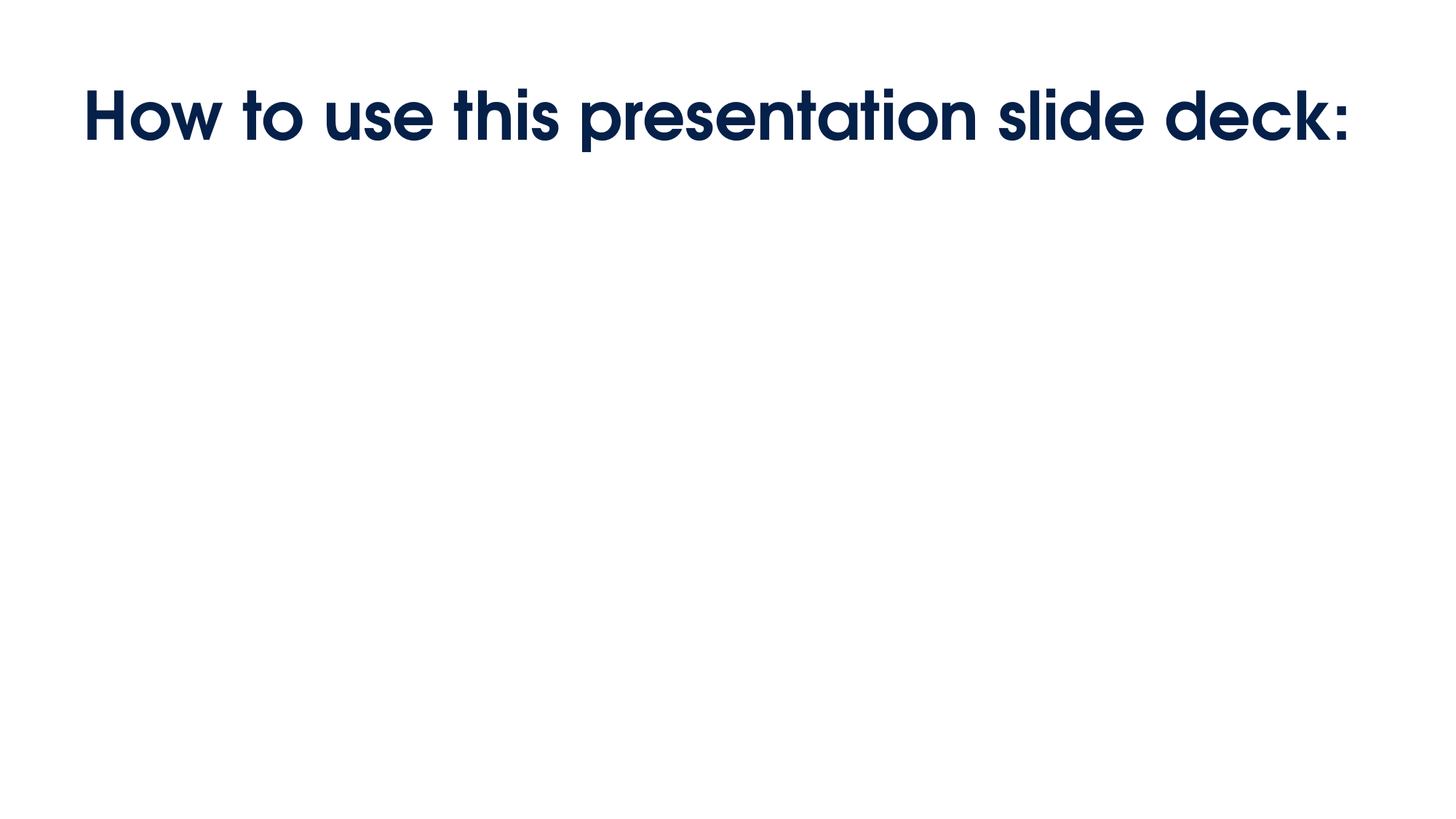

# How to use this presentation slide deck:
This is a slide deck on Local School Wellness Policy (LSWP) that can be completely tailored for your use.
Key target audience of this slide deck may include school board members, school officials including school health professionals, key community partners, and LSWP committees.
This slide deck provides basic talking points in the notes sections of the slides that you should update and craft to your own individual context.
Please feel free to add your own slides, talking points, images, icons, or photos to the slide deck where needed.
Double brackets [ ] are used when indicating prompts of how and where you can modify the text or slides.